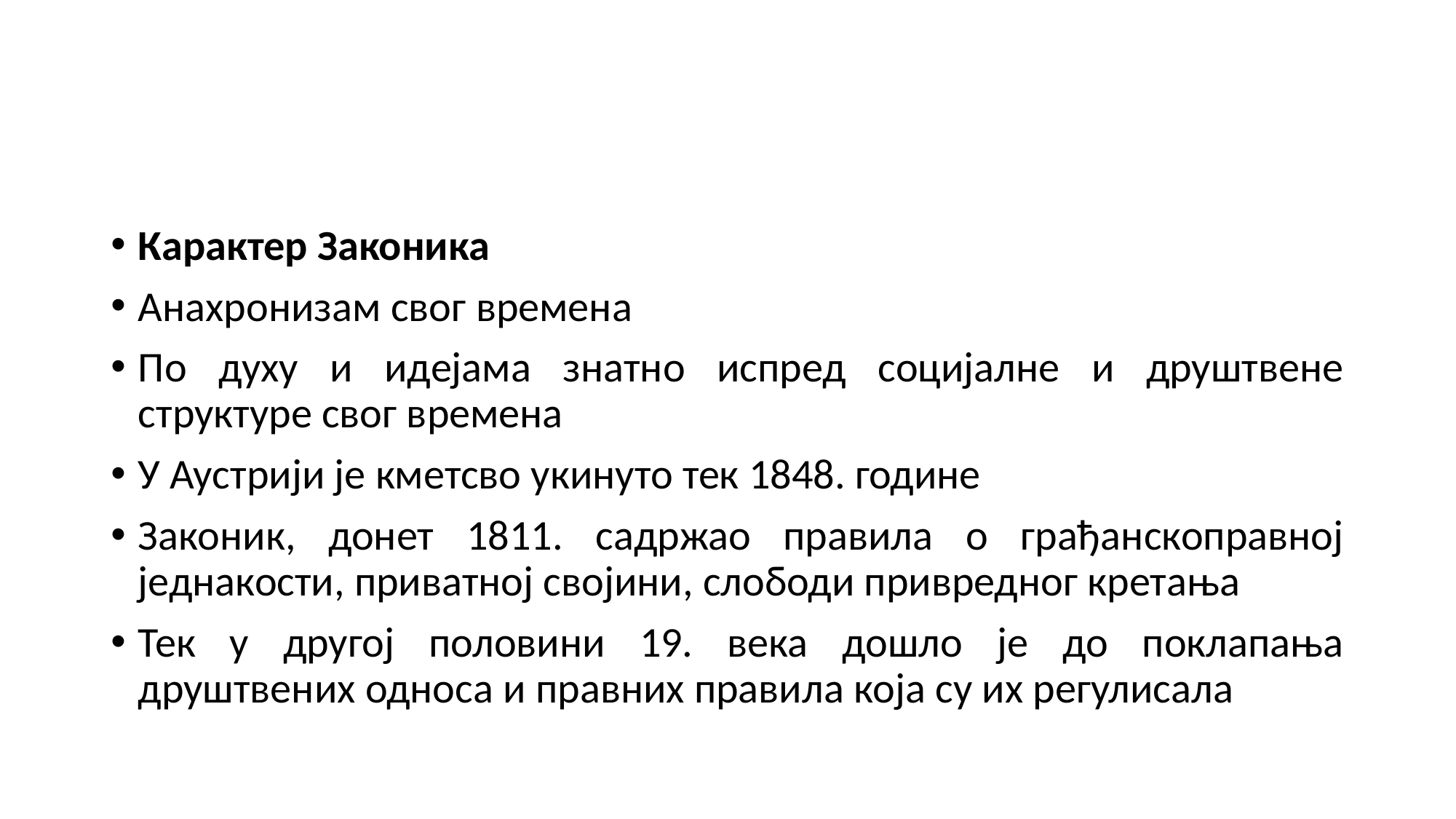

#
Карактер Законика
Анахронизам свог времена
По духу и идејама знатно испред социјалне и друштвене структуре свог времена
У Аустрији је кметсво укинуто тек 1848. године
Законик, донет 1811. садржао правила о грађанскоправној једнакости, приватној својини, слободи привредног кретања
Тек у другој половини 19. века дошло је до поклапања друштвених односа и правних правила која су их регулисала